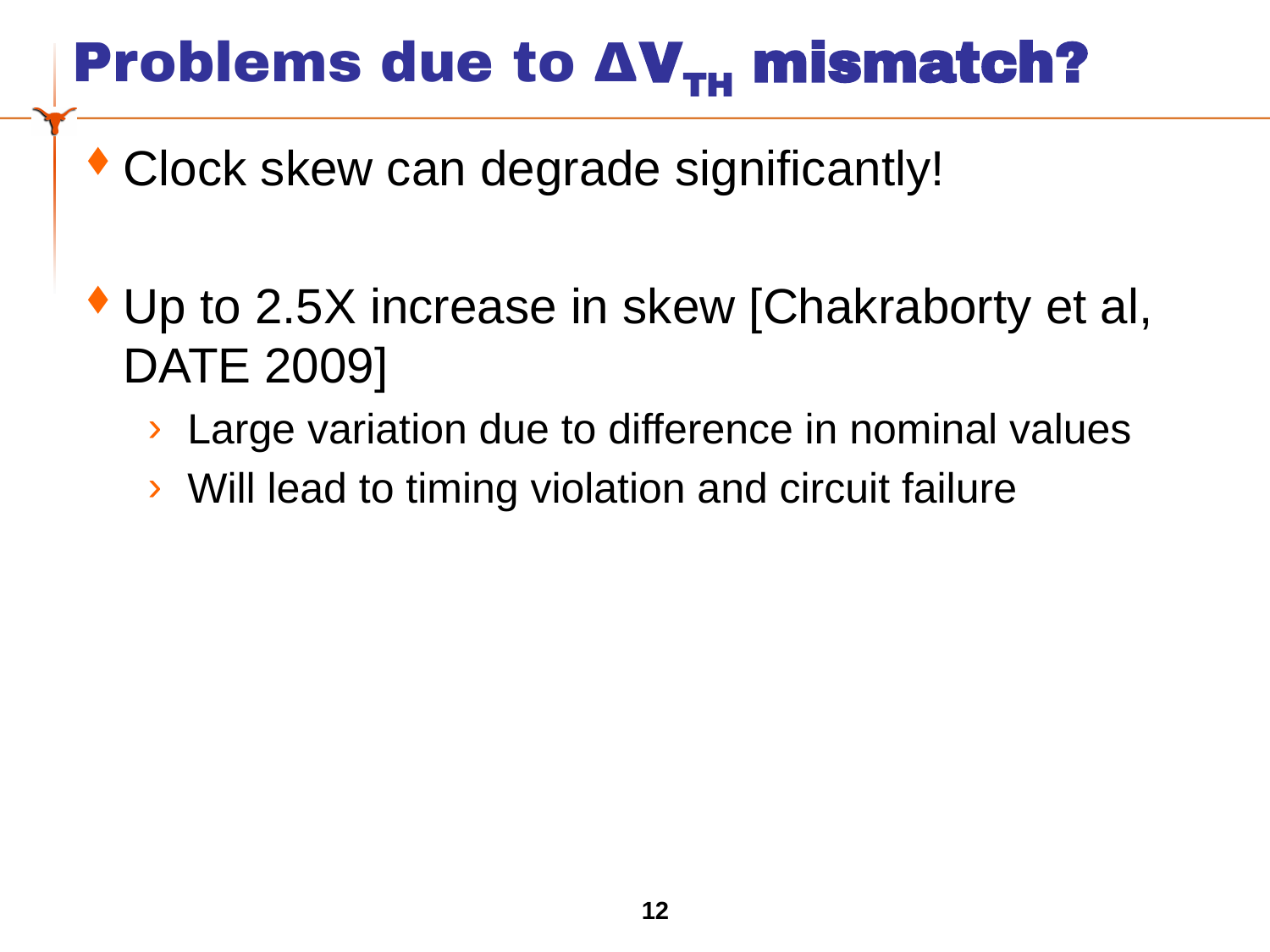

# Problems due to ∆VTH mismatch?
Clock skew can degrade significantly!

Up to 2.5X increase in skew [Chakraborty et al, DATE 2009]
Large variation due to difference in nominal values
Will lead to timing violation and circuit failure
12